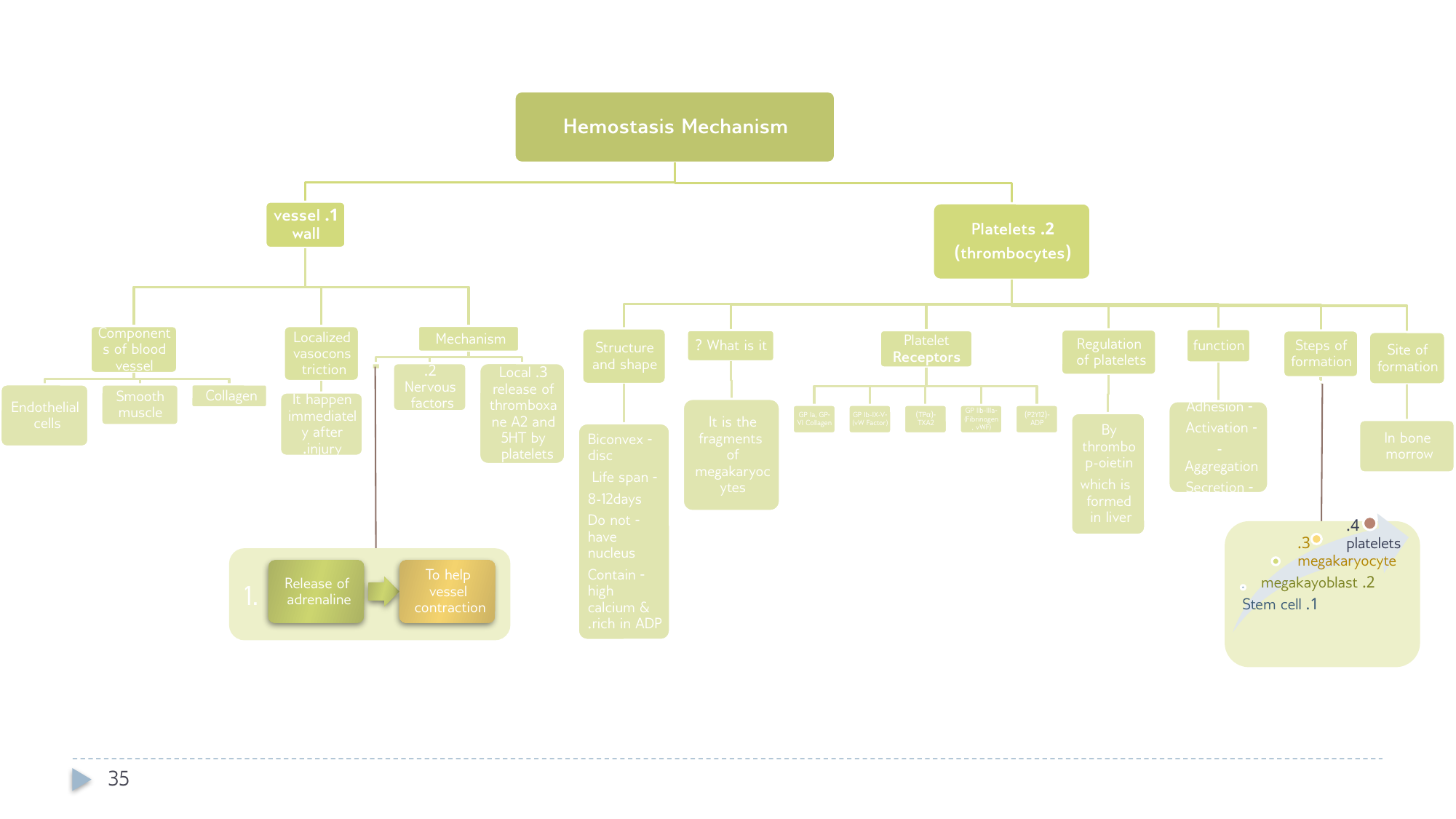

Hemostasis Mechanism
1. vessel wall
Components of blood vessel
Endothelial cells
Smooth muscle
Collagen
Localized vasoconstriction
It happen immediately after injury.
Mechanism
  1.
2. Nervous factors
3. Local release of thromboxane A2 and 5HT by platelets
2. Platelets
(thrombocytes)
Structure and shape
- Biconvex disc
- Life span
    8-12days
- Do not have         nucleus
- Contain high calcium & rich in ADP.
What is it ?
It is the fragments  of megakaryocytes
Platelet Receptors
-GP Ia, GP VI Collagen
-GP Ib-IX-V (vW Factor)
-(TPα) TXA2
-GP IIb-IIIa (Fibrinogen, vWF)
-(P2Y12) ADP
Regulation of platelets
By thrombop-oietin
  which is formed in liver
function
- Adhesion
- Activation
- Aggregation
- Secretion
Steps of formation

Site of formation
In bone morrow
1. Stem cell
2. megakayoblast
3. megakaryocyte
4. platelets

1.
Release of adrenaline

To help vessel contraction
35